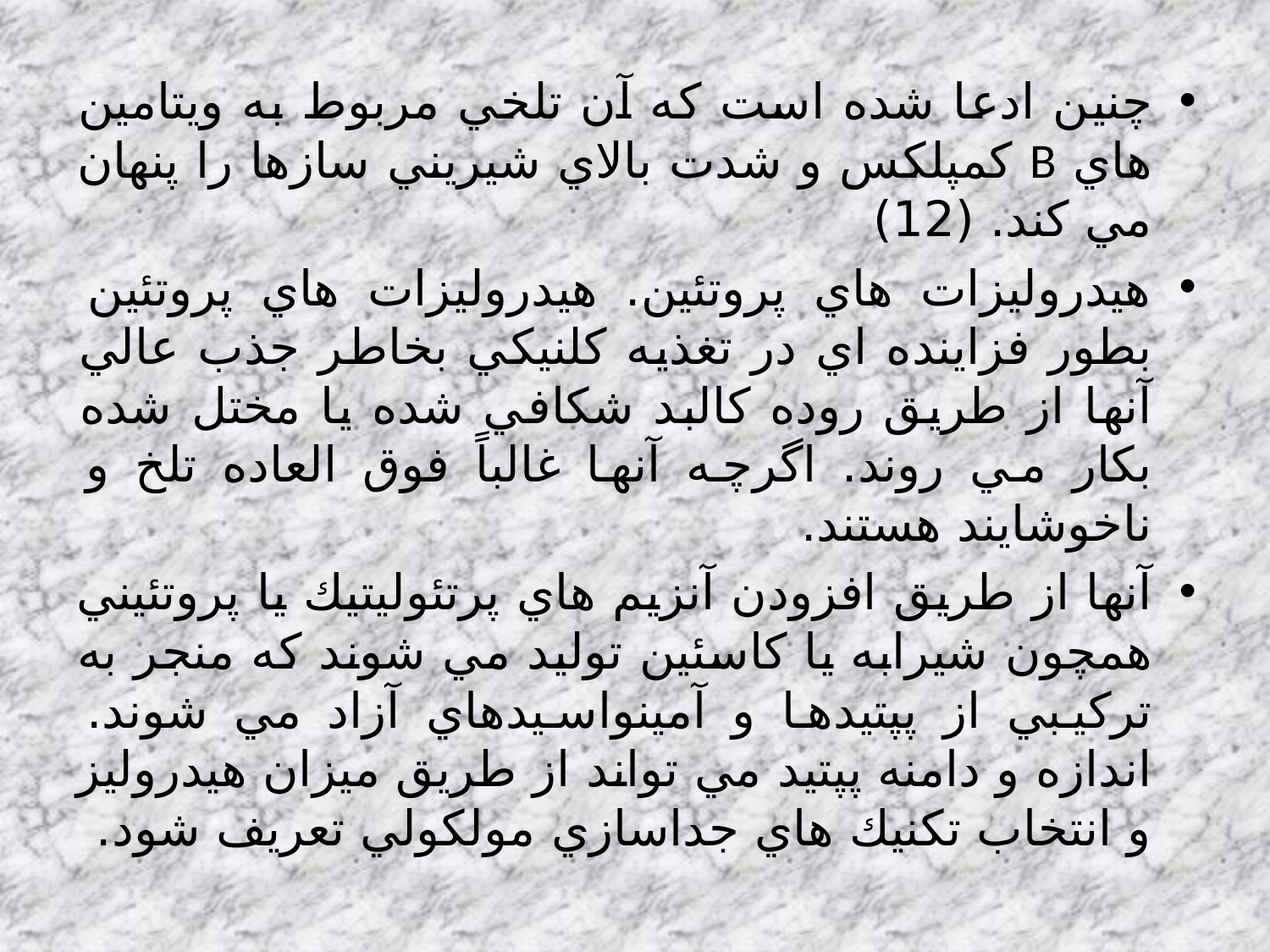

چنين ادعا شده است كه آن تلخي مربوط به ويتامين هاي B كمپلكس و شدت بالاي شيريني سازها را پنهان مي كند. (12)
هيدروليزات هاي پروتئين. هيدروليزات هاي پروتئين بطور فزاينده اي در تغذيه كلنيكي بخاطر جذب عالي آنها از طريق روده كالبد شكافي شده يا مختل شده بكار مي روند. اگرچه آنها غالباً فوق العاده تلخ و ناخوشايند هستند.
آنها از طريق افزودن آنزيم هاي پرتئوليتيك يا پروتئيني همچون شيرابه يا كاسئين توليد مي شوند كه منجر به تركيبي از پپتيدها و آمينواسيدهاي آزاد مي شوند. اندازه و دامنه پپتيد مي تواند از طريق ميزان هيدروليز و انتخاب تكنيك هاي جداسازي مولكولي تعريف شود.